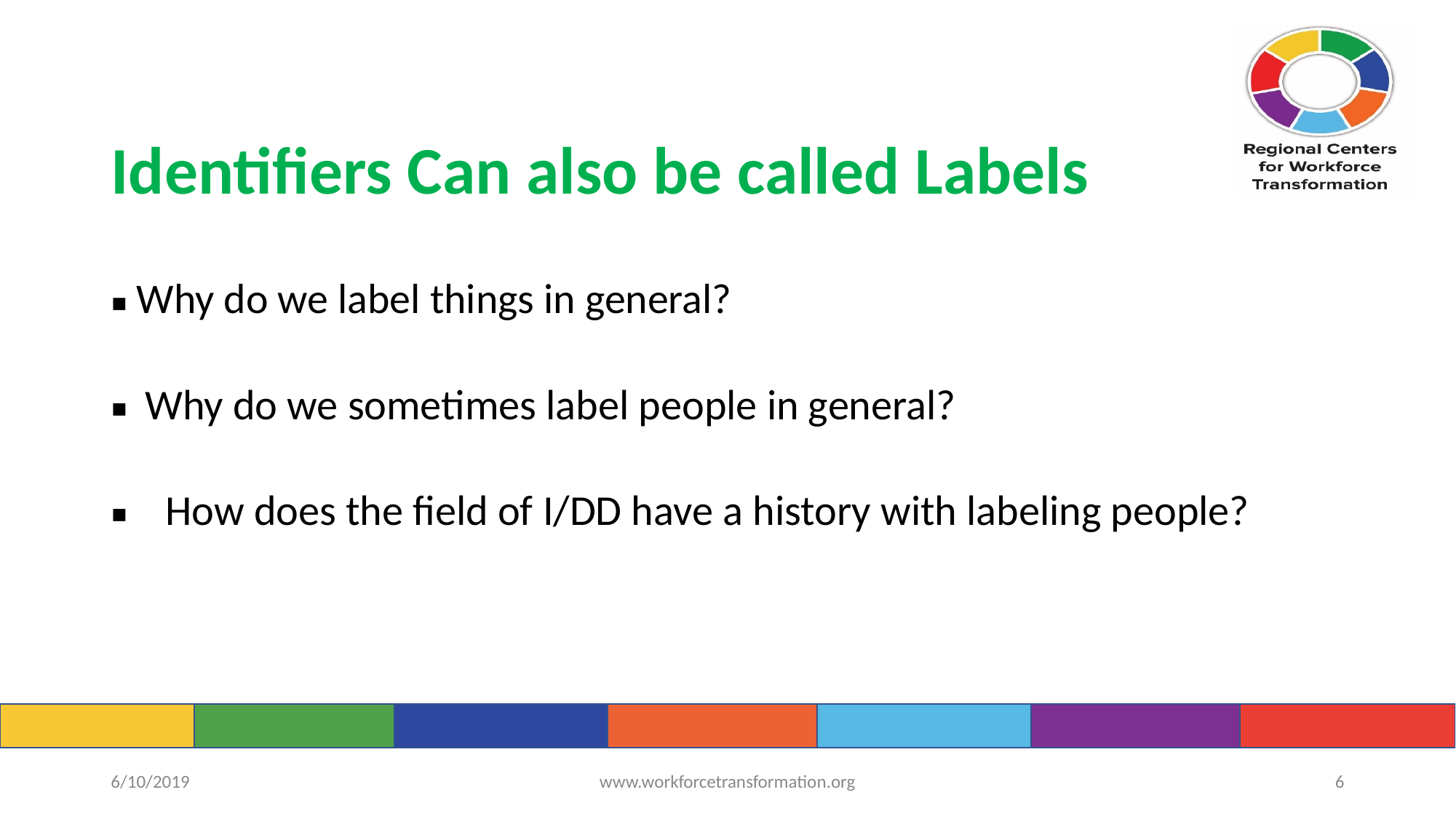

Identifiers Can also be called Labels
Why do we label things in general?
Why do we sometimes label people in general?
How does the field of I/DD have a history with labeling people?
6/10/2019
www.workforcetransformation.org
6
6